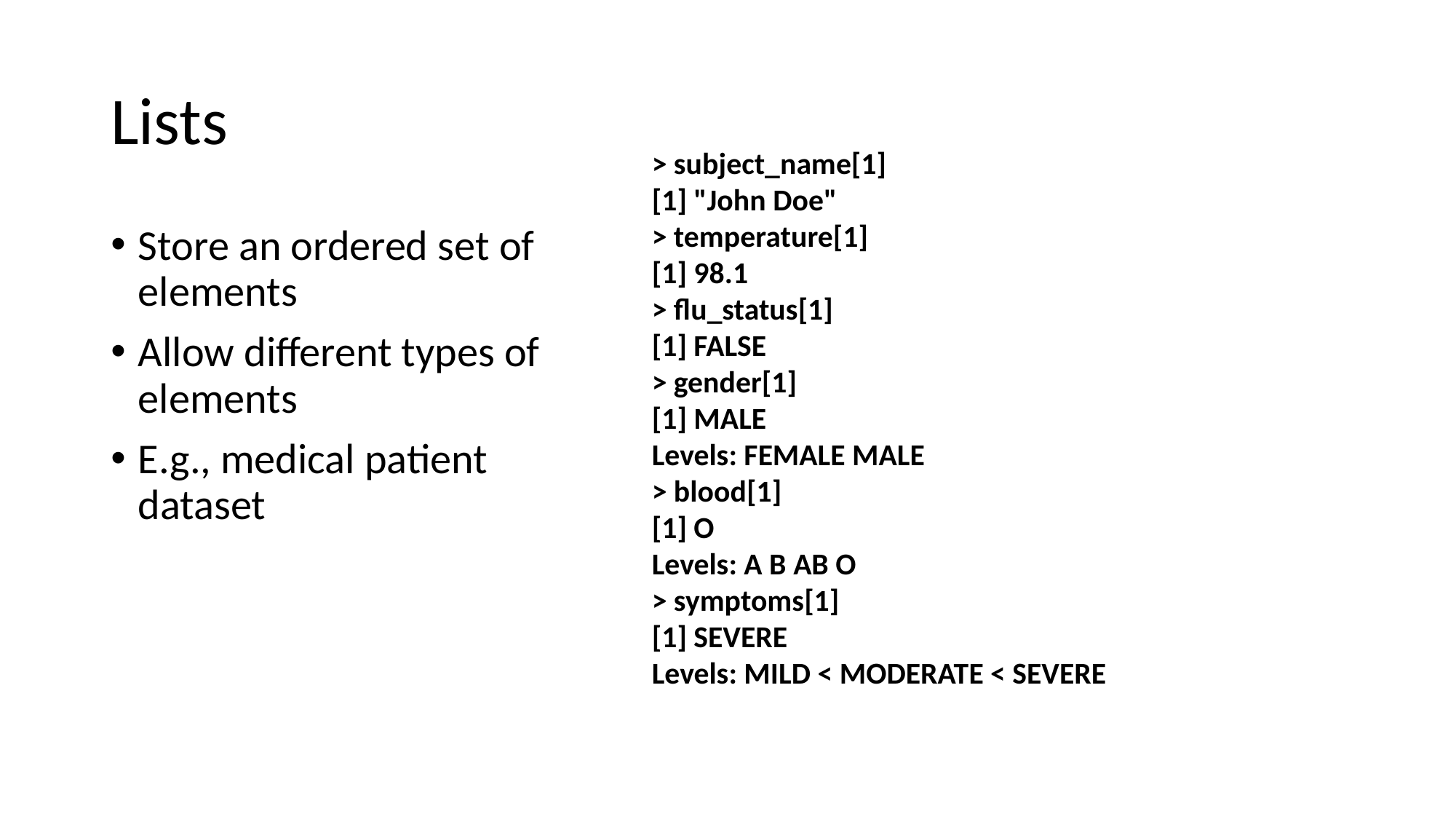

# Lists
> subject_name[1]
[1] "John Doe"
> temperature[1]
[1] 98.1
> flu_status[1]
[1] FALSE
> gender[1]
[1] MALE
Levels: FEMALE MALE
> blood[1]
[1] O
Levels: A B AB O
> symptoms[1]
[1] SEVERE
Levels: MILD < MODERATE < SEVERE
Store an ordered set of elements
Allow different types of elements
E.g., medical patient dataset